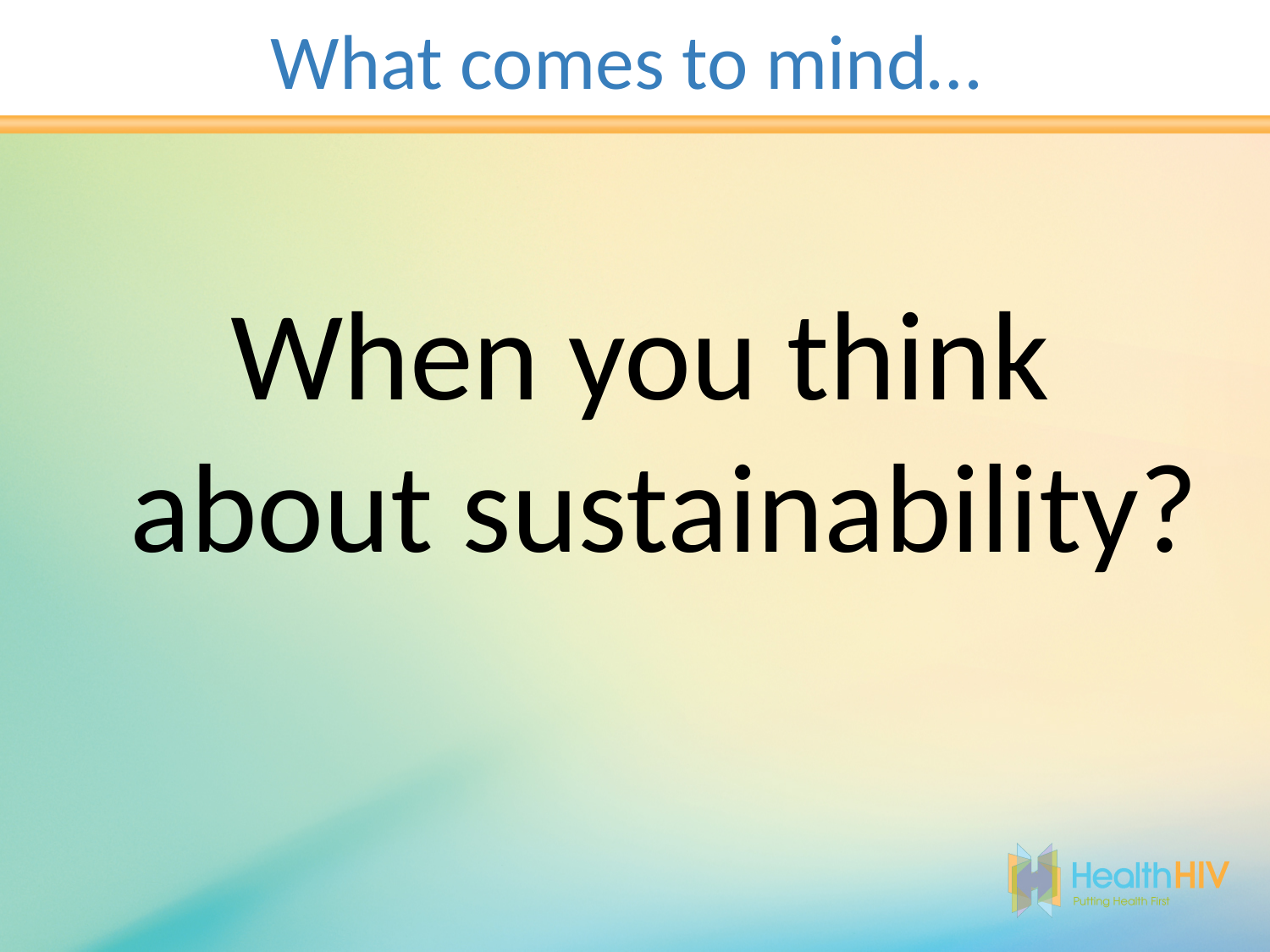

# What comes to mind…

When you think about sustainability?